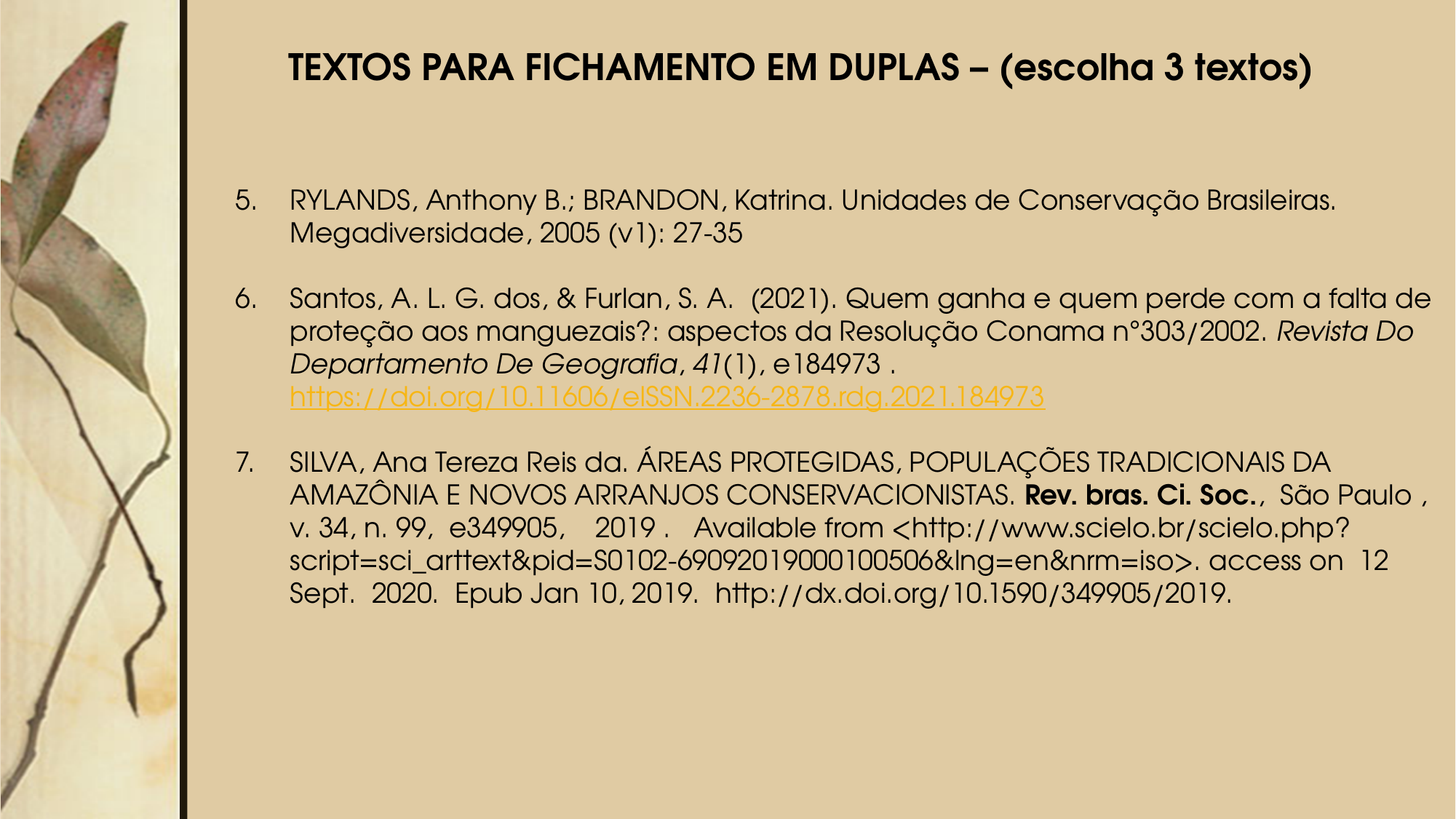

TEXTOS PARA FICHAMENTO EM DUPLAS – (escolha 3 textos)

RYLANDS, Anthony B.; BRANDON, Katrina. Unidades de Conservação Brasileiras. Megadiversidade, 2005 (v1): 27-35

Santos, A. L. G. dos, & Furlan, S. A.  (2021). Quem ganha e quem perde com a falta de proteção aos manguezais?: aspectos da Resolução Conama n°303/2002. Revista Do Departamento De Geografia, 41(1), e184973 . https://doi.org/10.11606/eISSN.2236-2878.rdg.2021.184973

SILVA, Ana Tereza Reis da. ÁREAS PROTEGIDAS, POPULAÇÕES TRADICIONAIS DA AMAZÔNIA E NOVOS ARRANJOS CONSERVACIONISTAS. Rev. bras. Ci. Soc.,  São Paulo ,  v. 34, n. 99,  e349905,    2019 .   Available from <http://www.scielo.br/scielo.php?script=sci_arttext&pid=S0102-69092019000100506&lng=en&nrm=iso>. access on  12  Sept.  2020.  Epub Jan 10, 2019.  http://dx.doi.org/10.1590/349905/2019.